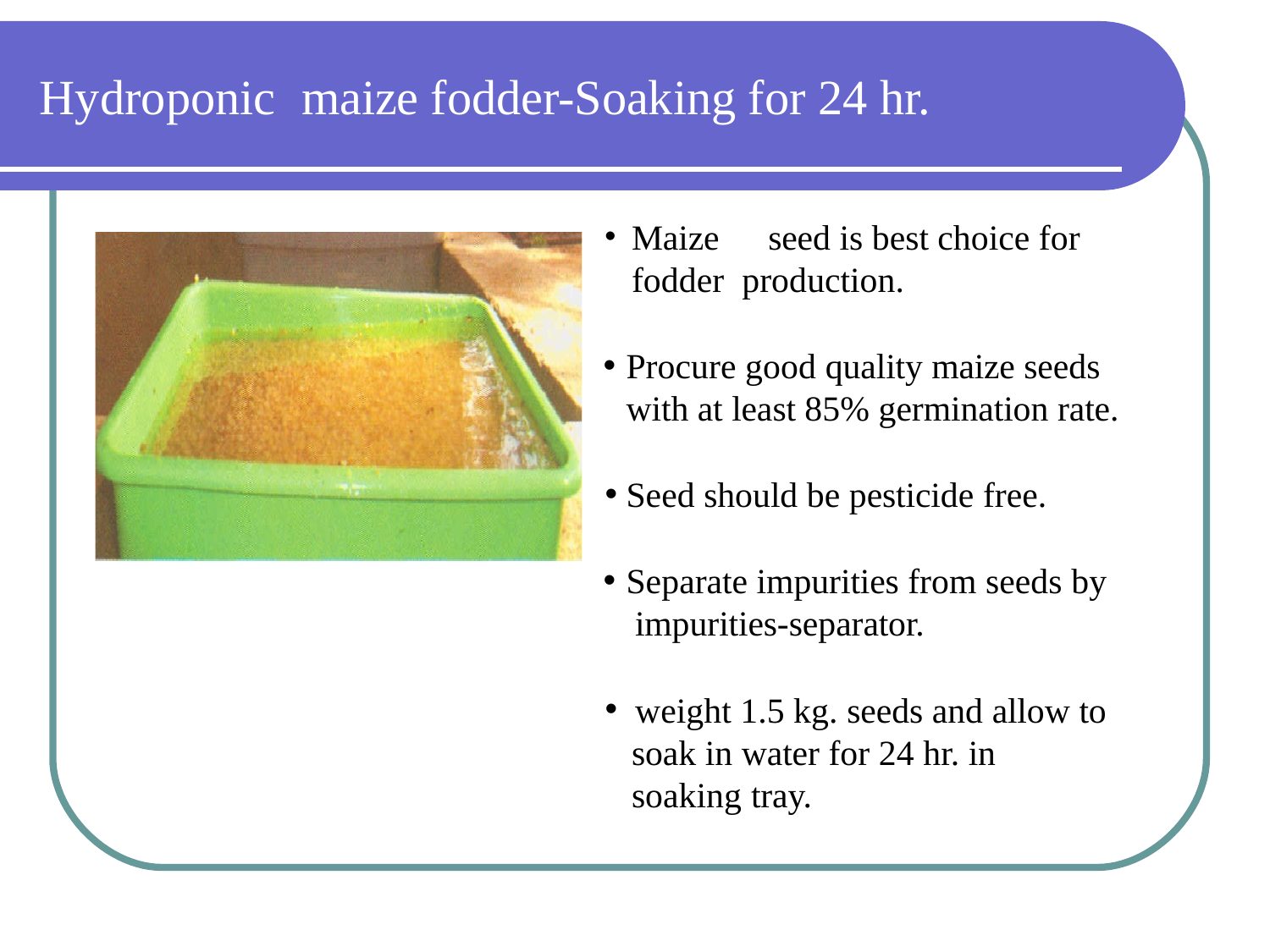

# Hydroponic	maize fodder-Soaking for 24 hr.
Maize	seed is best choice for fodder  production.

Procure good quality maize seeds  with at least 85% germination rate.

Seed should be pesticide free.

Separate impurities from seeds by  impurities-separator.

weight 1.5 kg. seeds and allow to
soak in water for 24 hr. in soaking tray.